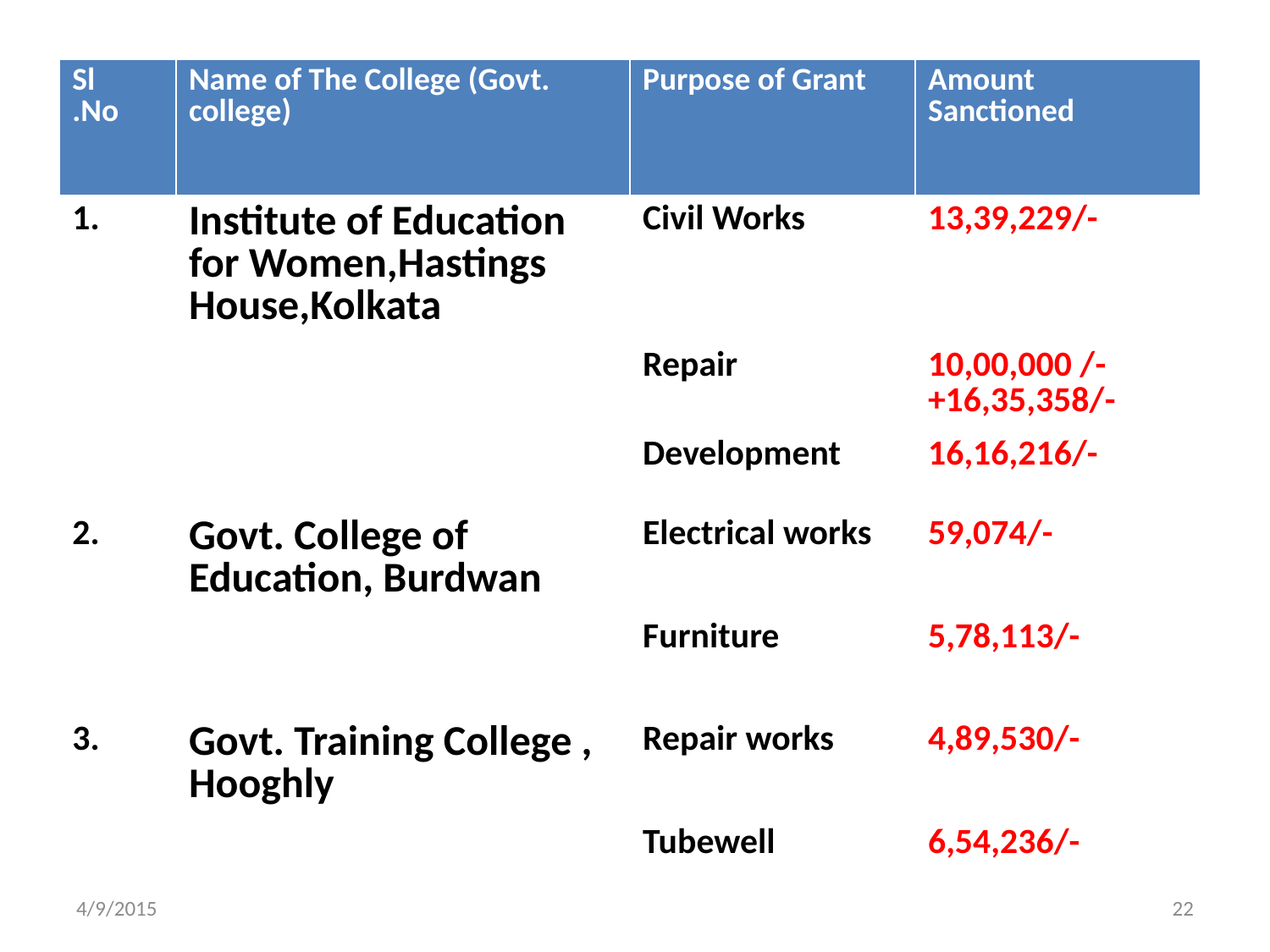

| Sl .No | Name of The College (Govt. college) | Purpose of Grant | Amount Sanctioned |
| --- | --- | --- | --- |
| 1. | Institute of Education for Women,Hastings House,Kolkata | Civil Works | 13,39,229/- |
|  |  | Repair | 10,00,000 /-+16,35,358/- |
|  |  | Development | 16,16,216/- |
| 2. | Govt. College of Education, Burdwan | Electrical works | 59,074/- |
|  |  | Furniture | 5,78,113/- |
| 3. | Govt. Training College , Hooghly | Repair works | 4,89,530/- |
|  |  | Tubewell | 6,54,236/- |
4/9/2015
22